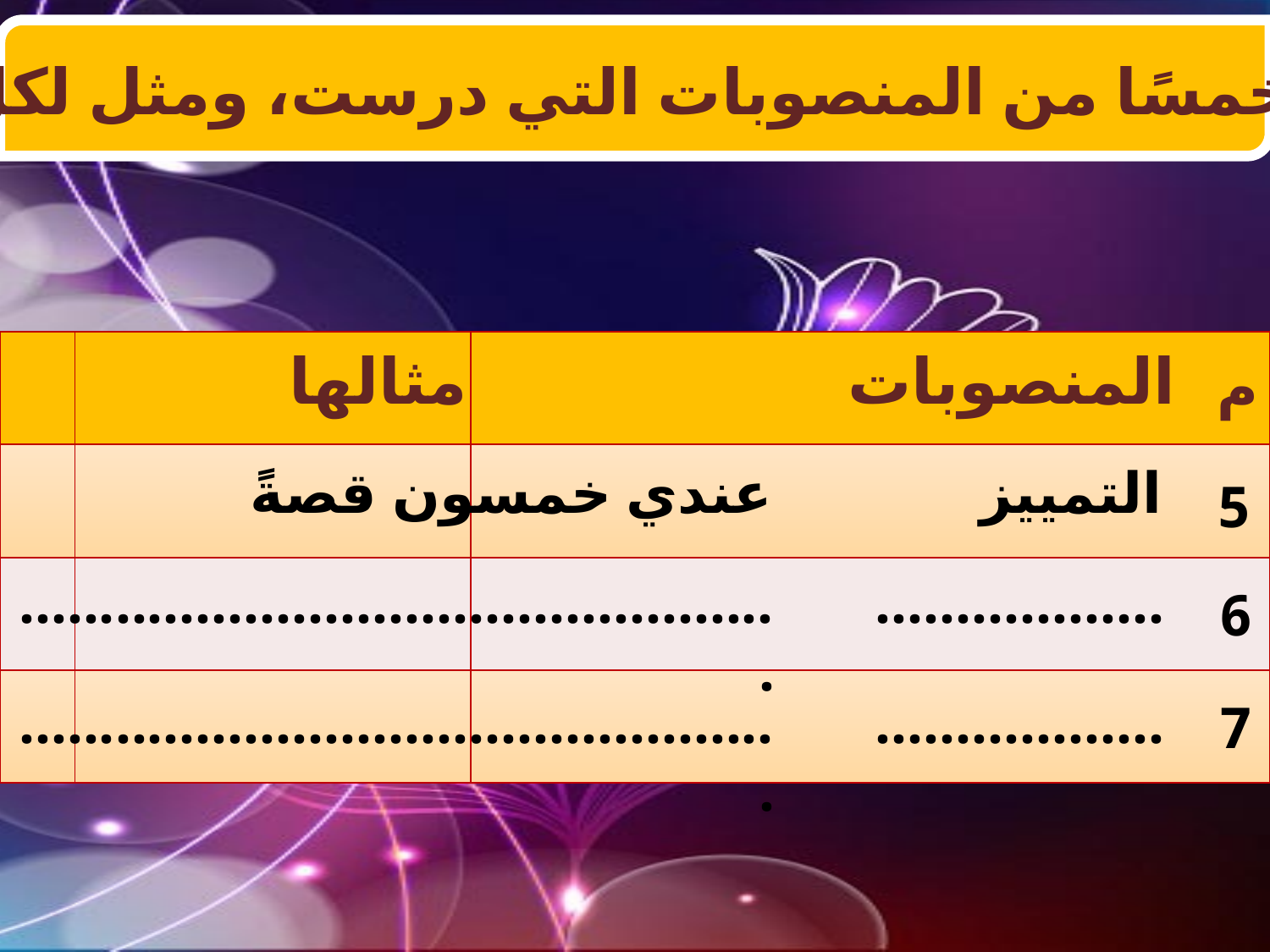

2- اذكر خمسًا من المنصوبات التي درست، ومثل لكل منهما:
|  |  |  |
| --- | --- | --- |
|  |  |  |
|  |  |  |
|  |  |  |
مثالها
المنصوبات
م
عندي خمسون قصةً
التمييز
5
................................................
..................
6
................................................
..................
7